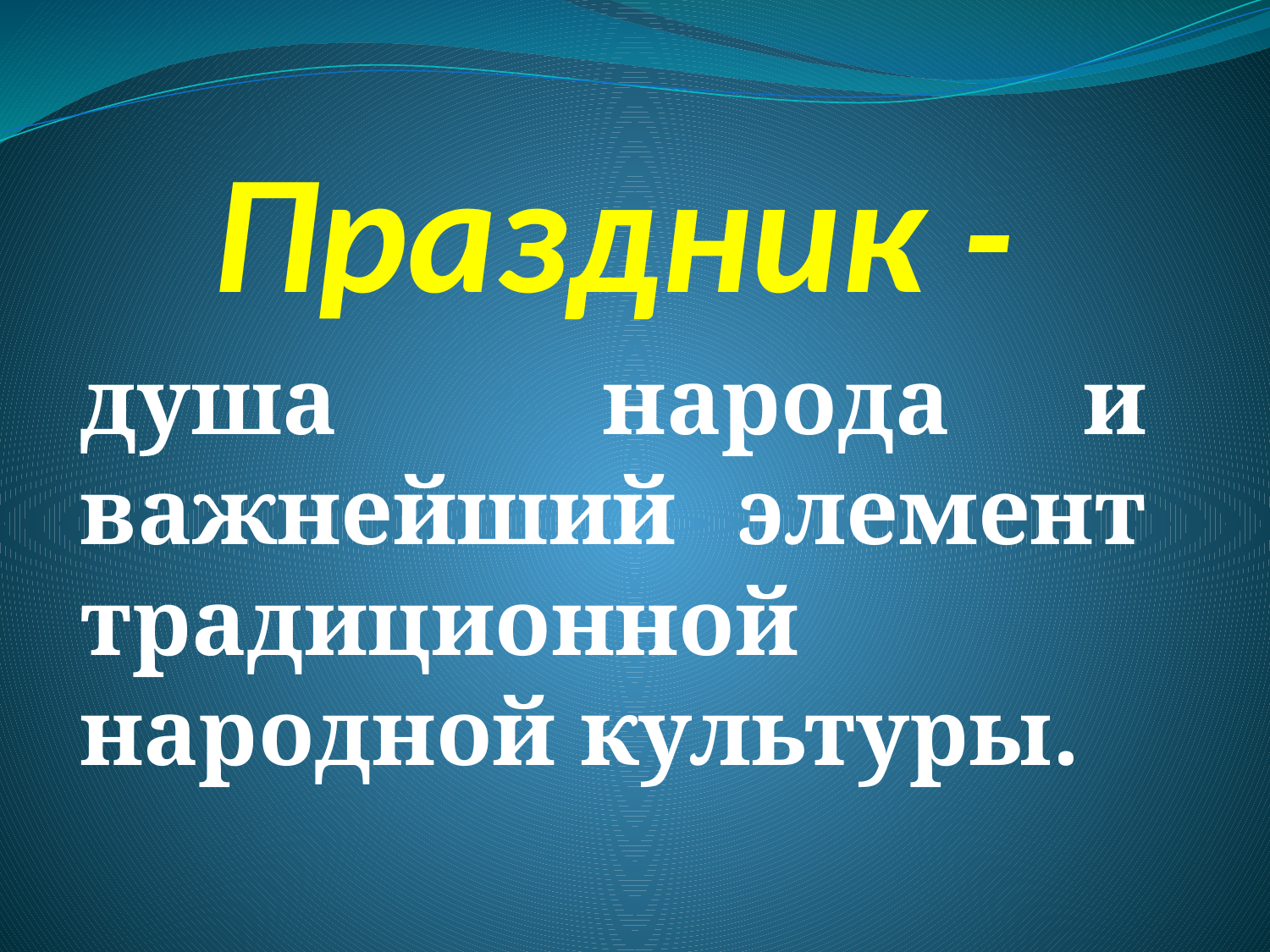

# Праздник -
душа  народа и важнейший  элемент традиционной народной культуры.